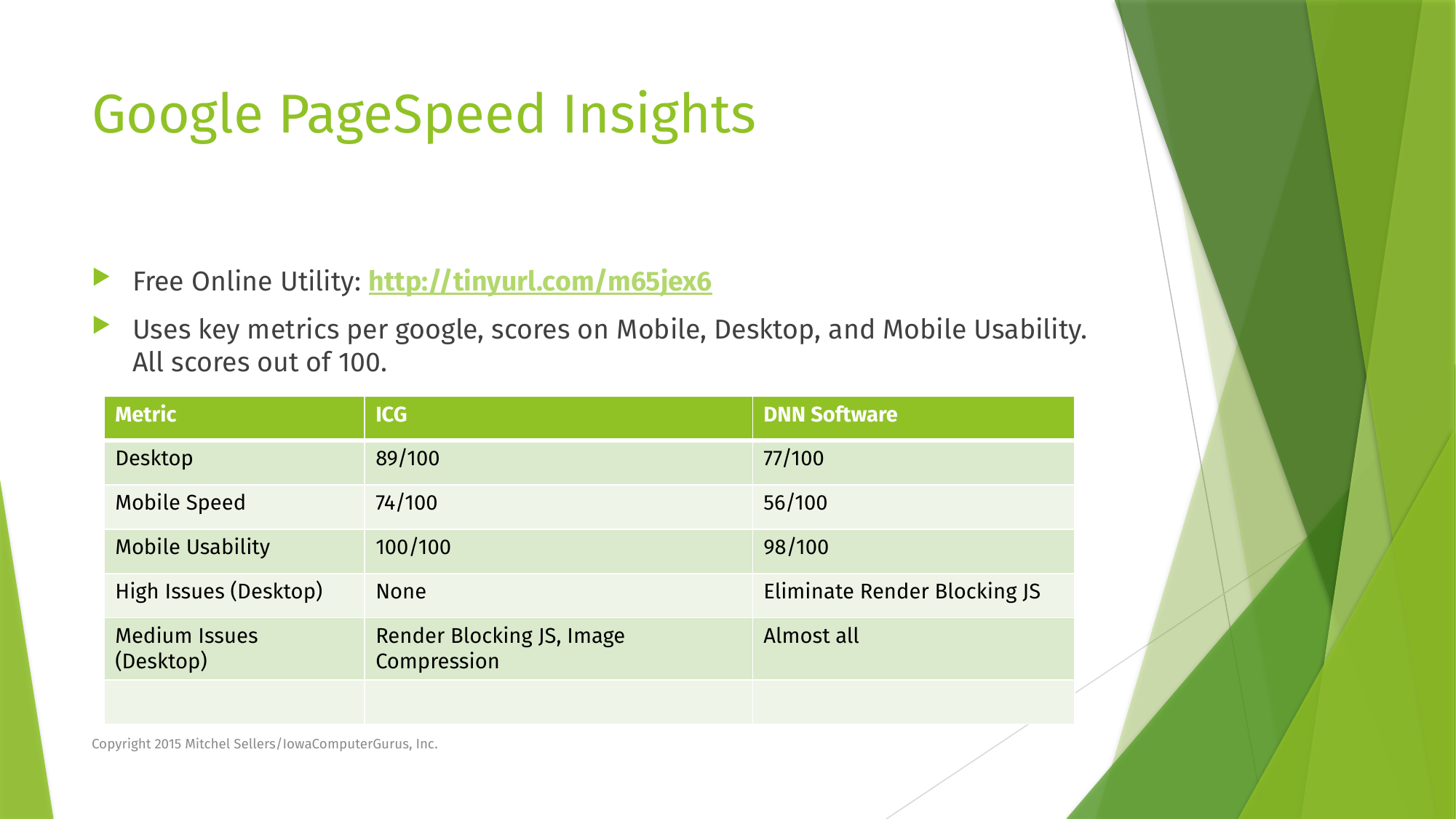

# Google PageSpeed Insights
Free Online Utility: http://tinyurl.com/m65jex6
Uses key metrics per google, scores on Mobile, Desktop, and Mobile Usability.  All scores out of 100.

| Metric | ICG | DNN Software |
| --- | --- | --- |
| Desktop | 89/100 | 77/100 |
| Mobile Speed | 74/100 | 56/100 |
| Mobile Usability | 100/100 | 98/100 |
| High Issues (Desktop) | None | Eliminate Render Blocking JS |
| Medium Issues (Desktop) | Render Blocking JS, Image Compression | Almost all |
|  |  |  |
Copyright 2015 Mitchel Sellers/IowaComputerGurus, Inc.